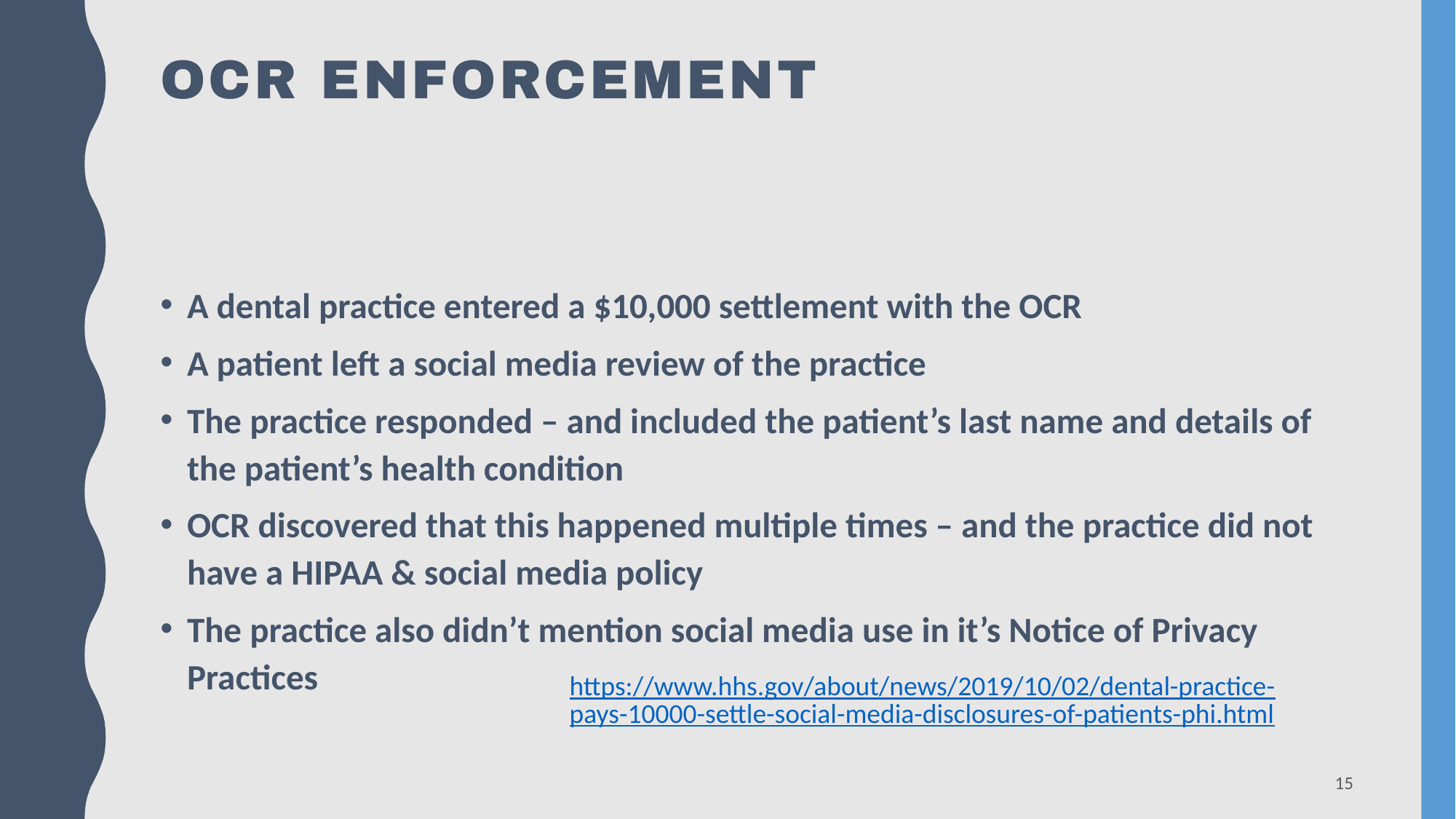

# Ocr enforcement
A dental practice entered a $10,000 settlement with the OCR
A patient left a social media review of the practice
The practice responded – and included the patient’s last name and details of the patient’s health condition
OCR discovered that this happened multiple times – and the practice did not have a HIPAA & social media policy
The practice also didn’t mention social media use in it’s Notice of Privacy Practices
https://www.hhs.gov/about/news/2019/10/02/dental-practice-pays-10000-settle-social-media-disclosures-of-patients-phi.html
15